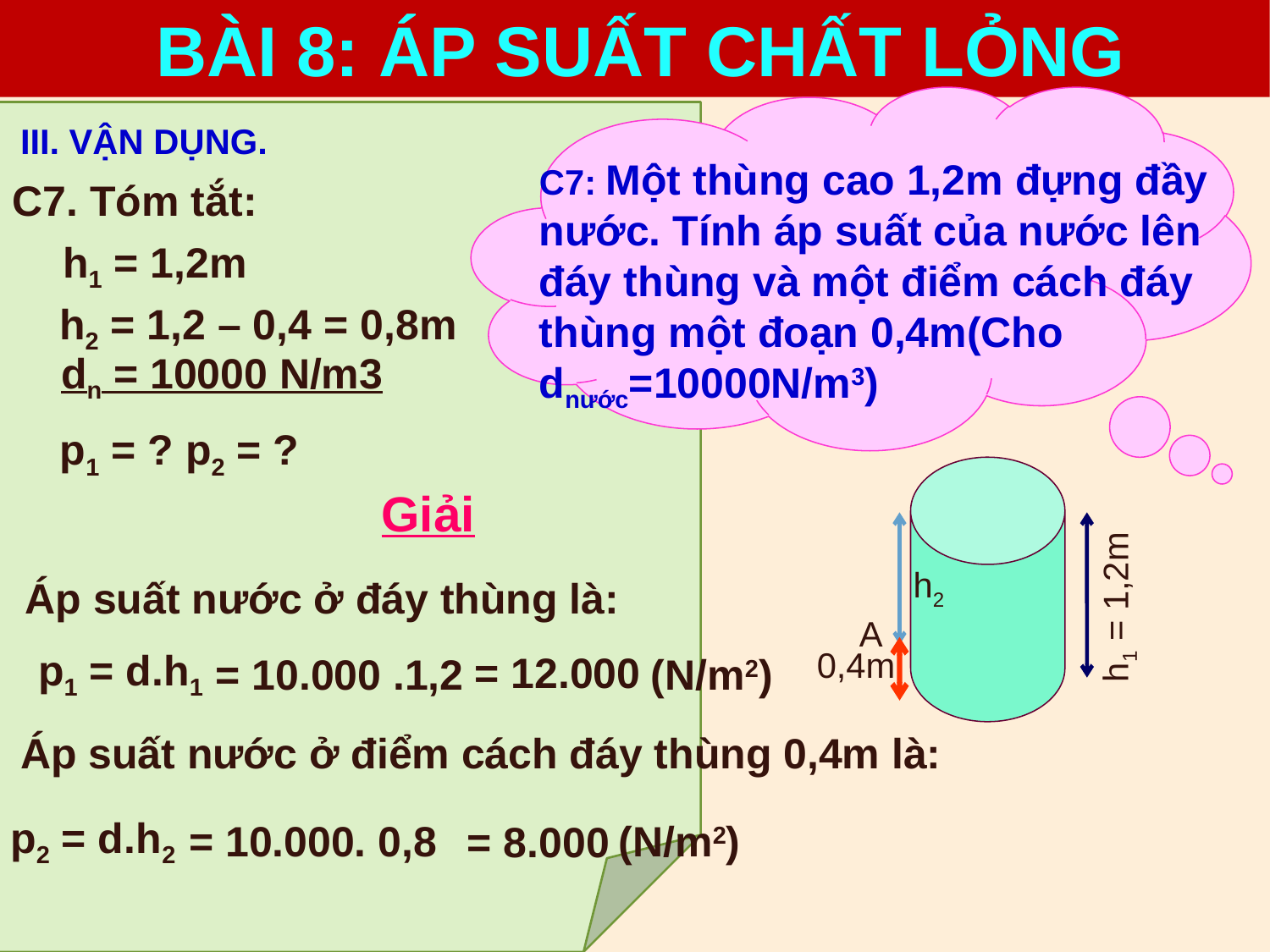

BÀI 8: ÁP SUẤT CHẤT LỎNG

C7: Một thùng cao 1,2m đựng đầy nước. Tính áp suất của nước lên đáy thùng và một điểm cách đáy thùng một đoạn 0,4m(Cho dnước=10000N/m3)

III. VẬN DỤNG.
C7. Tóm tắt:
h1 = 1,2m

h2 = 1,2 – 0,4 = 0,8m

dn = 10000 N/m3
p1 = ? p2 = ?

h2
h1 = 1,2m
Giải
Áp suất nước ở đáy thùng là:
A
      p1 = d.h1
0,4m

      = 12.000
     = 10.000 .1,2
         (N/m2)
Áp suất nước ở điểm cách đáy thùng 0,4m là:
p2 = d.h2
= 10.000. 0,8
 (N/m2)
 = 8.000